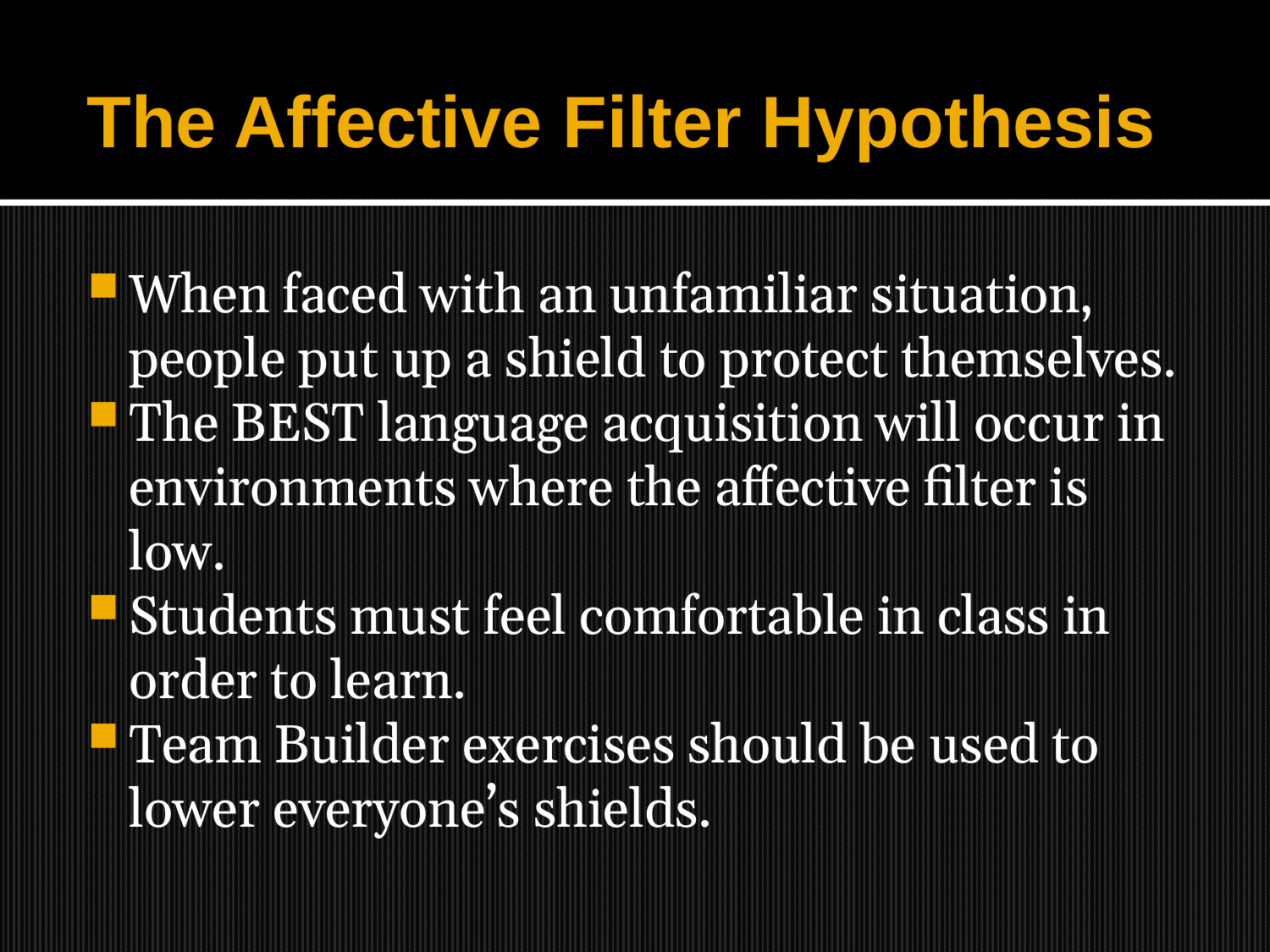

# The Affective Filter Hypothesis
When faced with an unfamiliar situation, people put up a shield to protect themselves.
The BEST language acquisition will occur in environments where the affective filter is low.
Students must feel comfortable in class in order to learn.
Team Builder exercises should be used to lower everyone’s shields.